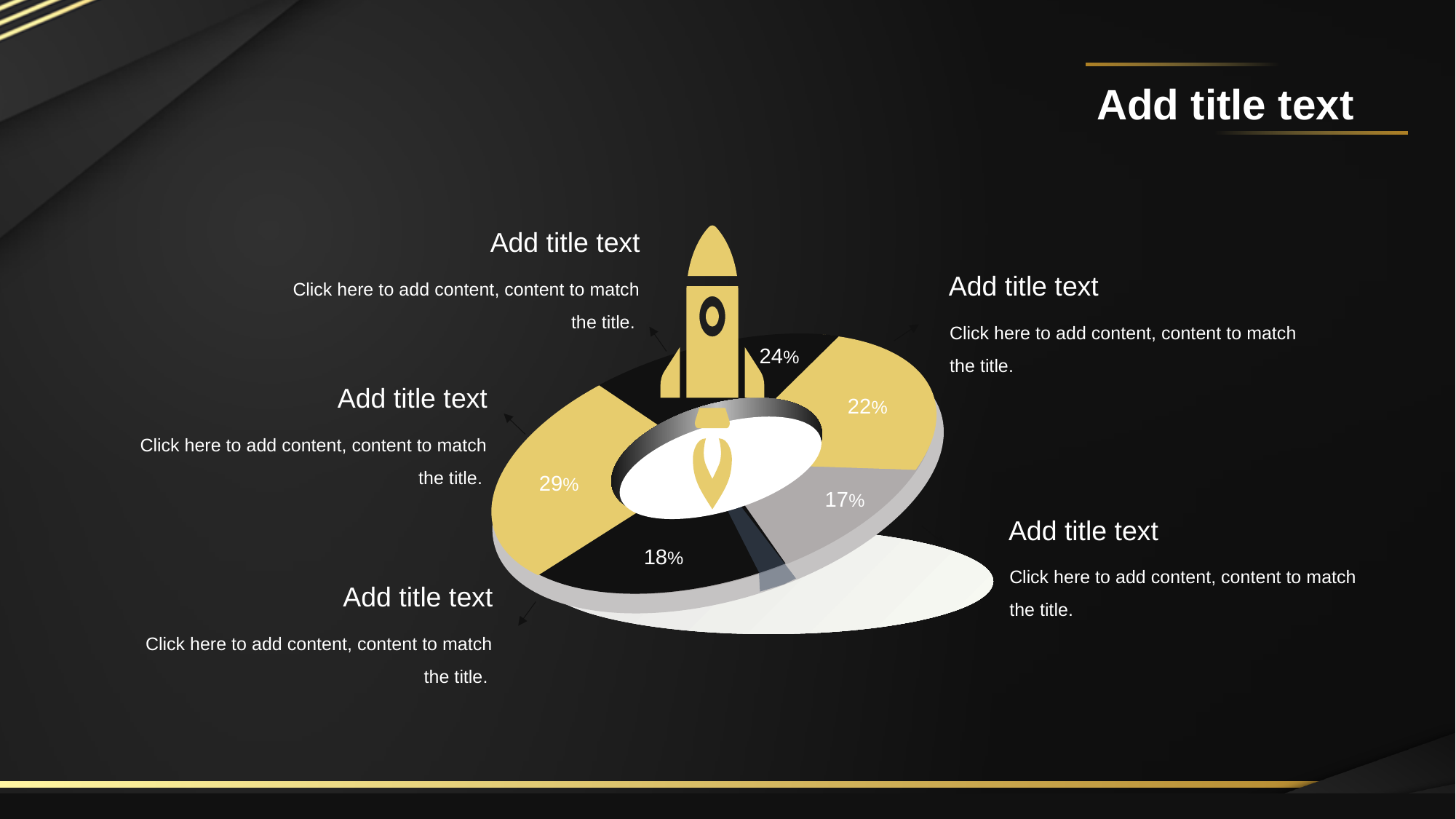

Add title text

Add title text

Click here to add content, content to match the title.
Add title text
Click here to add content, content to match the title.
24%

Add title text
22%

Click here to add content, content to match the title.

29%
17%

Add title text

18%
Click here to add content, content to match the title.
Add title text
Click here to add content, content to match the title.